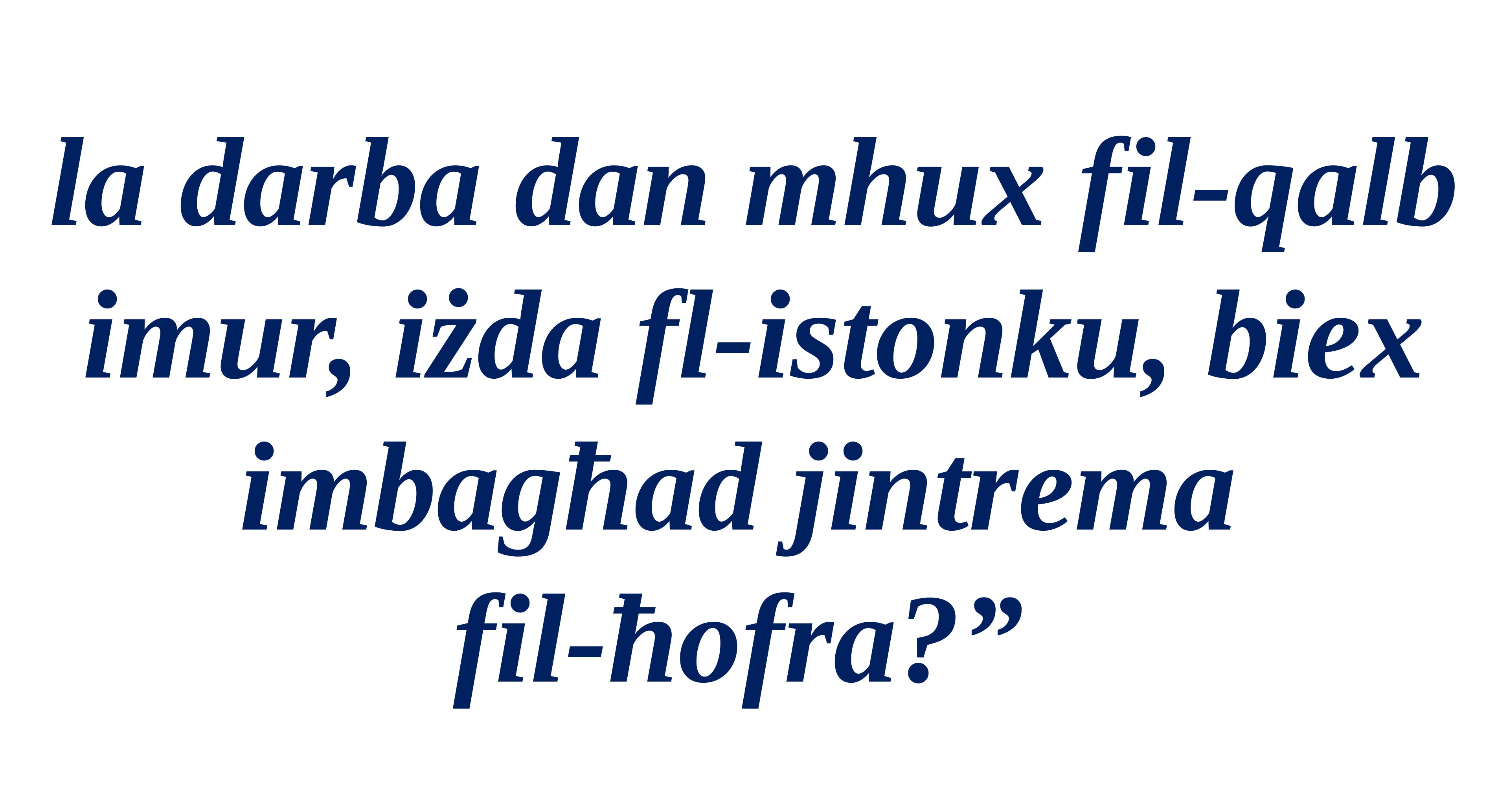

la darba dan mhux fil-qalb imur, iżda fl-istonku, biex imbagħad jintrema
fil-ħofra?”